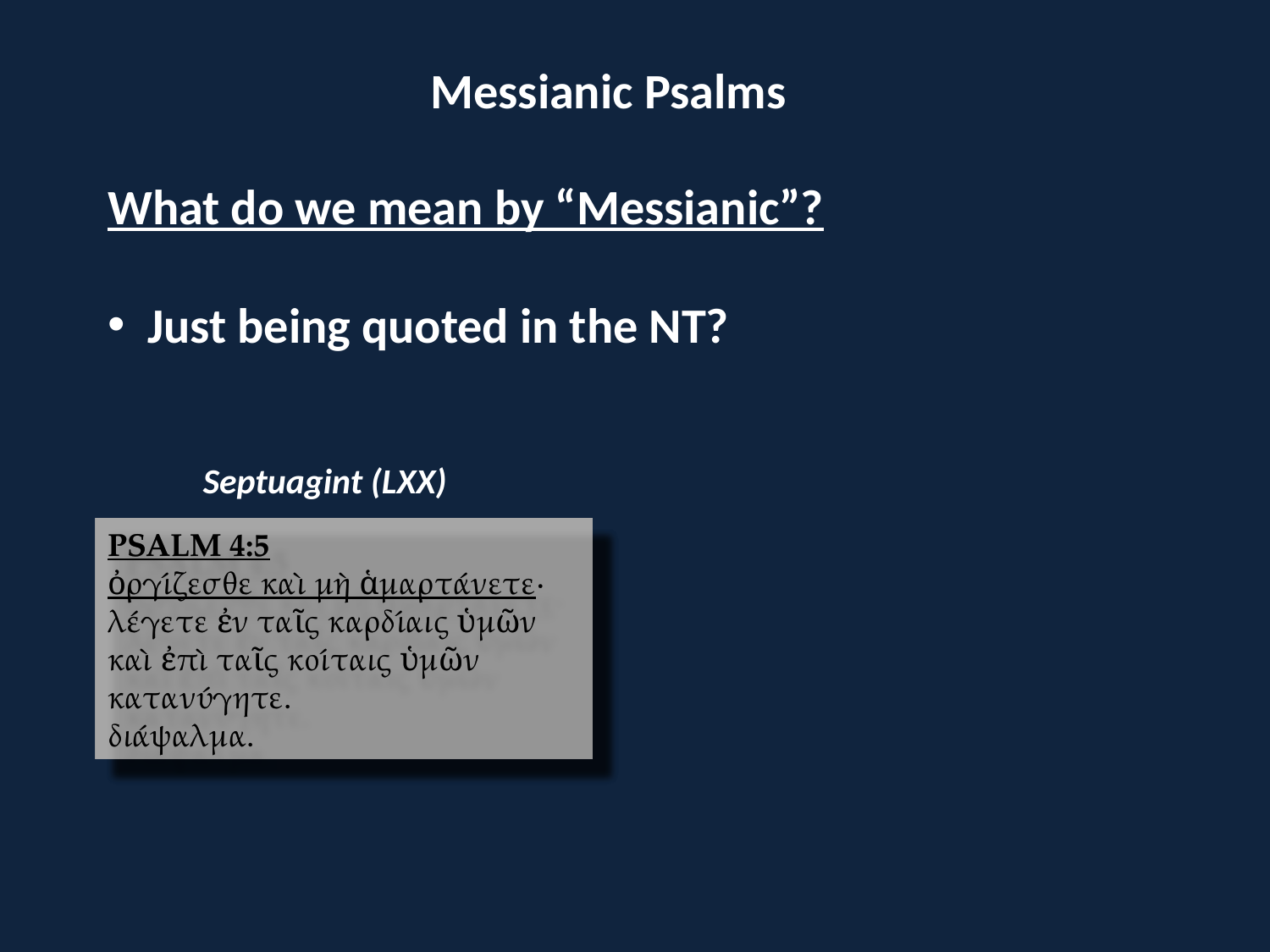

Messianic Psalms
What do we mean by “Messianic”?

  Just being quoted in the NT?

Septuagint (LXX)
EPHESIANS 4:26
ὀργίζεσθε καὶ μὴ ἁμαρτάνετε·
ὁ ἥλιος μὴ ἐπιδυέτω ἐπὶ τῷ παροργισμῷ ὑμῶν

PSALM 4:5
ὀργίζεσθε καὶ μὴ ἁμαρτάνετε·
λέγετε ἐν ταῖς καρδίαις ὑμῶν καὶ ἐπὶ ταῖς κοίταις ὑμῶν κατανύγητε.
διάψαλμα.
PSALM 4:5
ὀργίζεσθε καὶ μὴ ἁμαρτάνετε·
λέγετε ἐν ταῖς καρδίαις ὑμῶν καὶ ἐπὶ ταῖς κοίταις ὑμῶν κατανύγητε.
διάψαλμα.